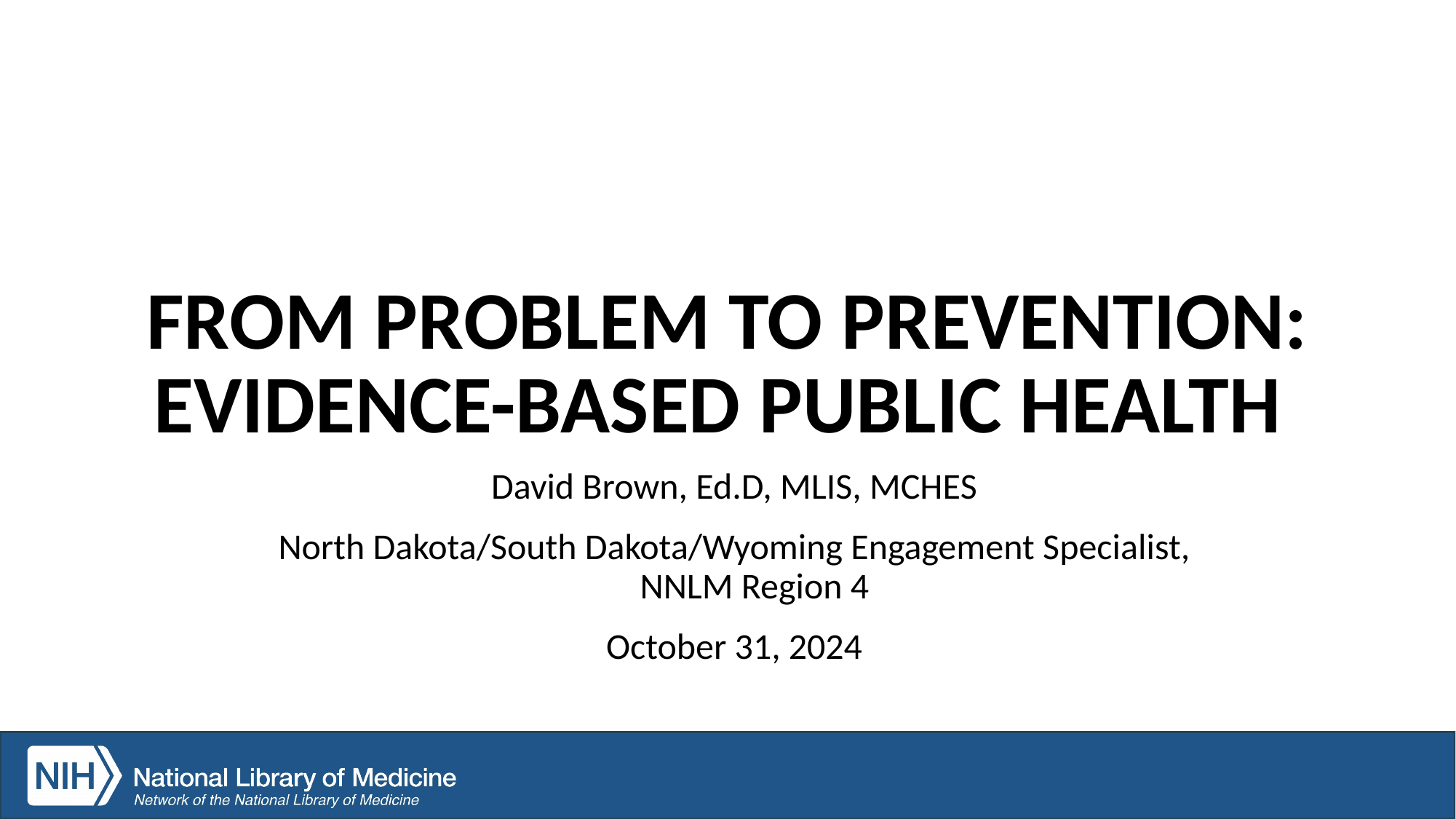

# FROM PROBLEM TO PREVENTION: EVIDENCE-BASED PUBLIC HEALTH
David Brown, Ed.D, MLIS, MCHES
North Dakota/South Dakota/Wyoming Engagement Specialist, NNLM Region 4
October 31, 2024